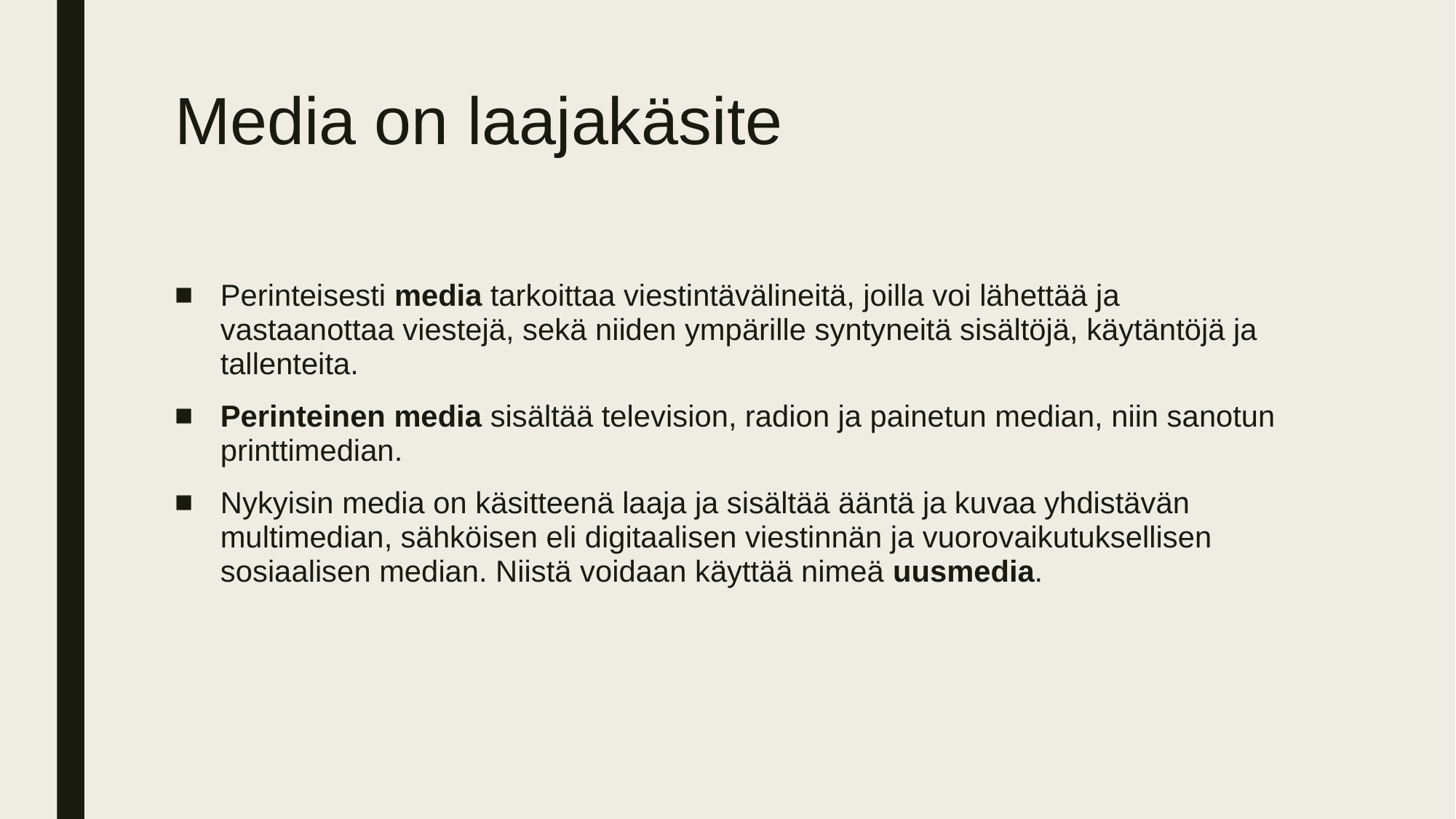

# Media on laajakäsite
Perinteisesti media tarkoittaa viestintävälineitä, joilla voi lähettää ja vastaanottaa viestejä, sekä niiden ympärille syntyneitä sisältöjä, käytäntöjä ja tallenteita.
Perinteinen media sisältää television, radion ja painetun median, niin sanotun printtimedian.
Nykyisin media on käsitteenä laaja ja sisältää ääntä ja kuvaa yhdistävän multimedian, sähköisen eli digitaalisen viestinnän ja vuorovaikutuksellisen sosiaalisen median. Niistä voidaan käyttää nimeä uusmedia.